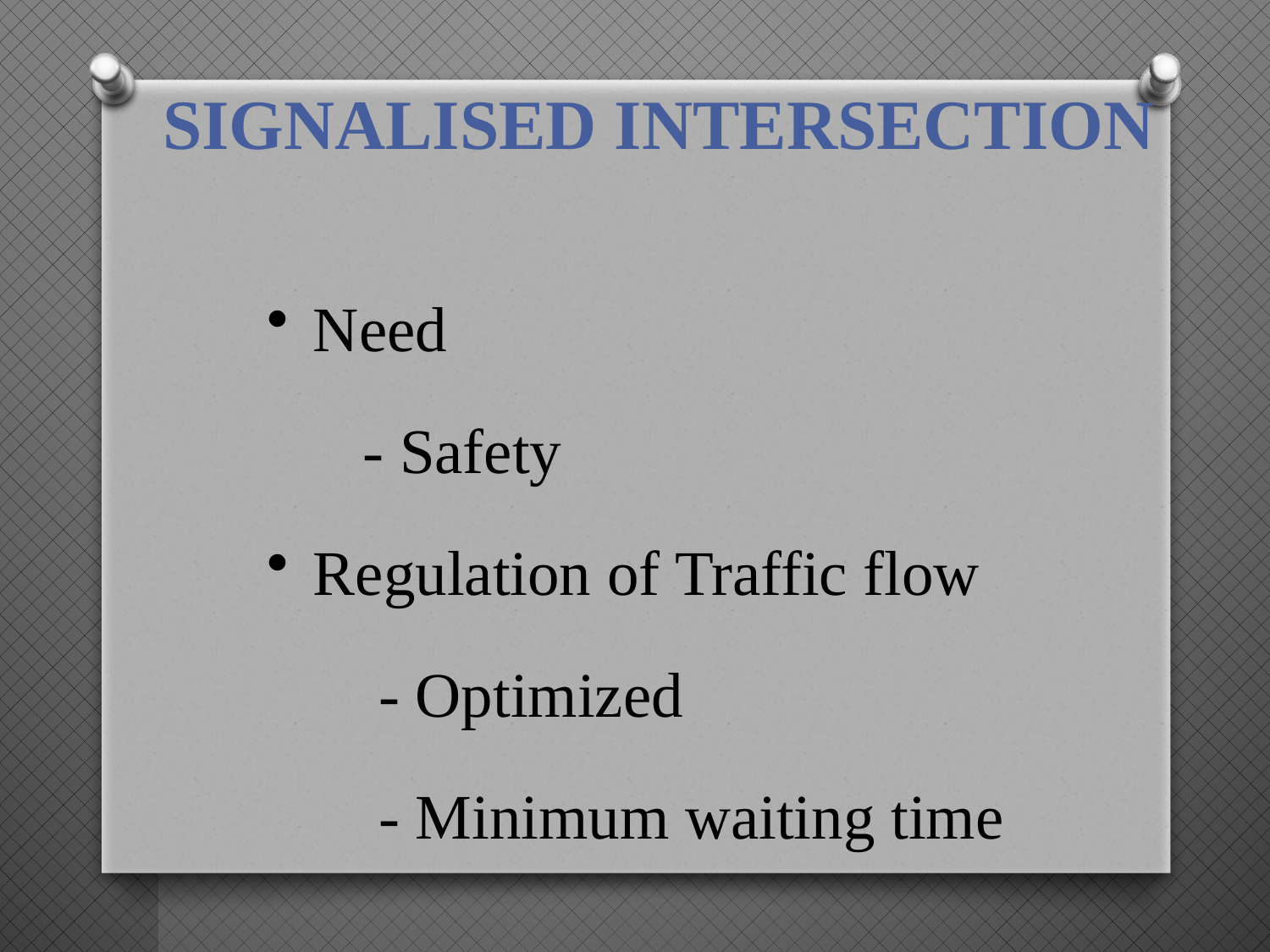

SIGNALISED INTERSECTION
 Need
      - Safety
 Regulation of Traffic flow
       - Optimized
       - Minimum waiting time